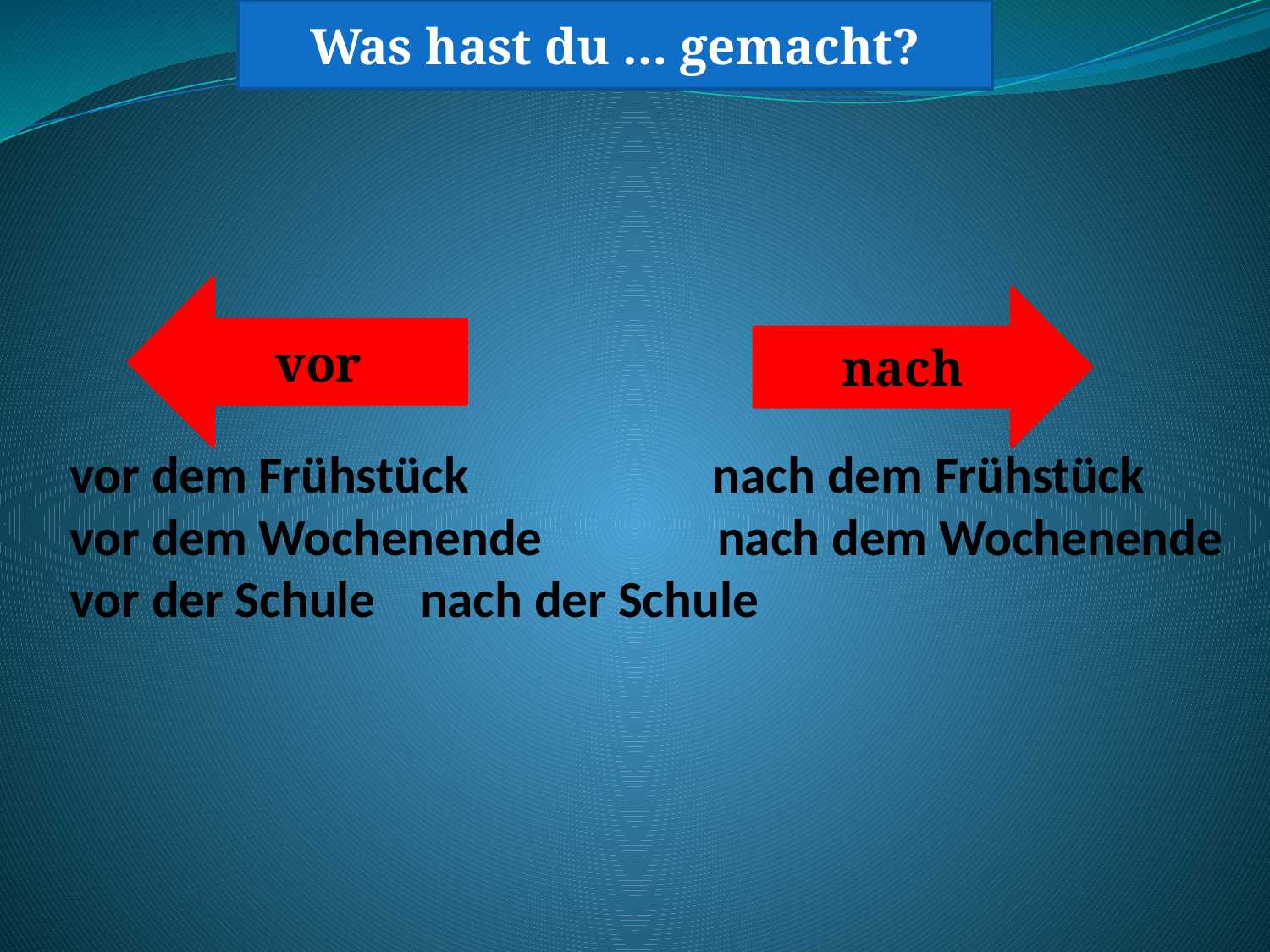

Was hast du … gemacht?

vor
nach
# vor dem Frühstück                     nach dem Frühstück vor dem Wochenende               nach dem Wochenende vor der Schule			nach der Schule